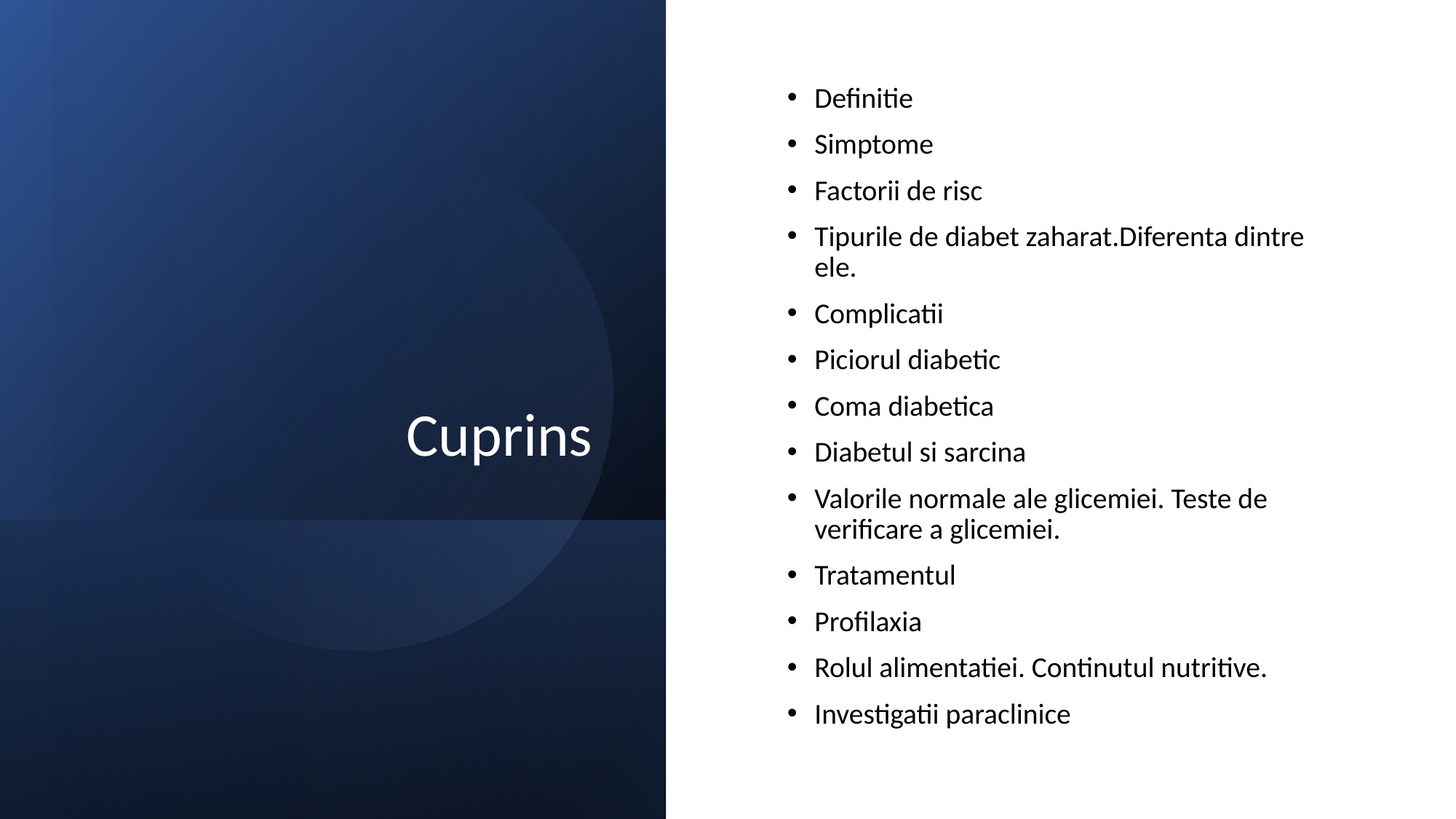

# Cuprins

Definitie
Simptome
Factorii de risc
Tipurile de diabet zaharat.Diferenta dintre ele.
Complicatii
Piciorul diabetic
Coma diabetica
Diabetul si sarcina
Valorile normale ale glicemiei. Teste de verificare a glicemiei.
Tratamentul
Profilaxia
Rolul alimentatiei. Continutul nutritive.
Investigatii paraclinice